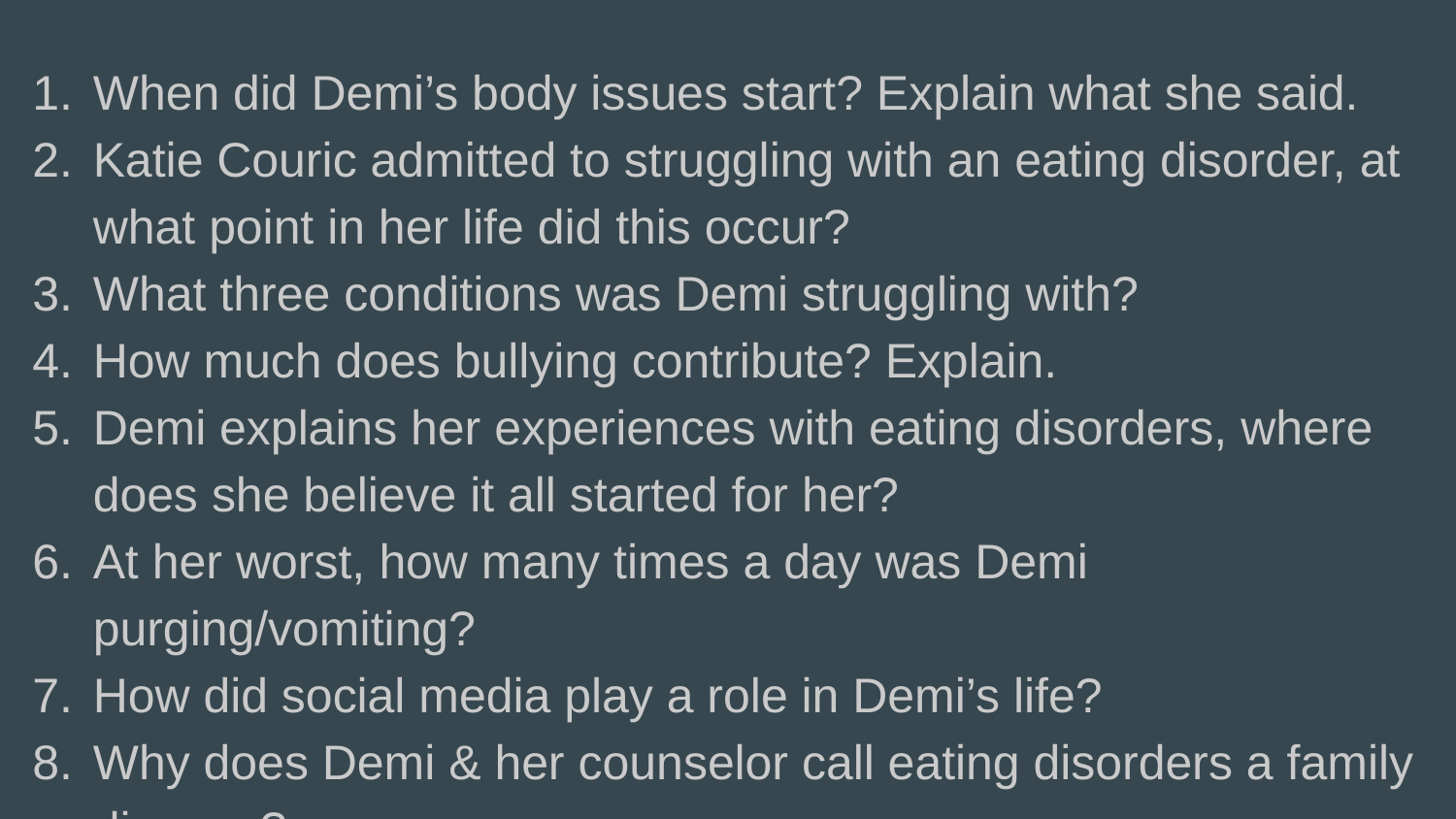

When did Demi’s body issues start? Explain what she said.
Katie Couric admitted to struggling with an eating disorder, at what point in her life did this occur?
What three conditions was Demi struggling with?
How much does bullying contribute? Explain.
Demi explains her experiences with eating disorders, where does she believe it all started for her?
At her worst, how many times a day was Demi purging/vomiting?
How did social media play a role in Demi’s life?
Why does Demi & her counselor call eating disorders a family disease?